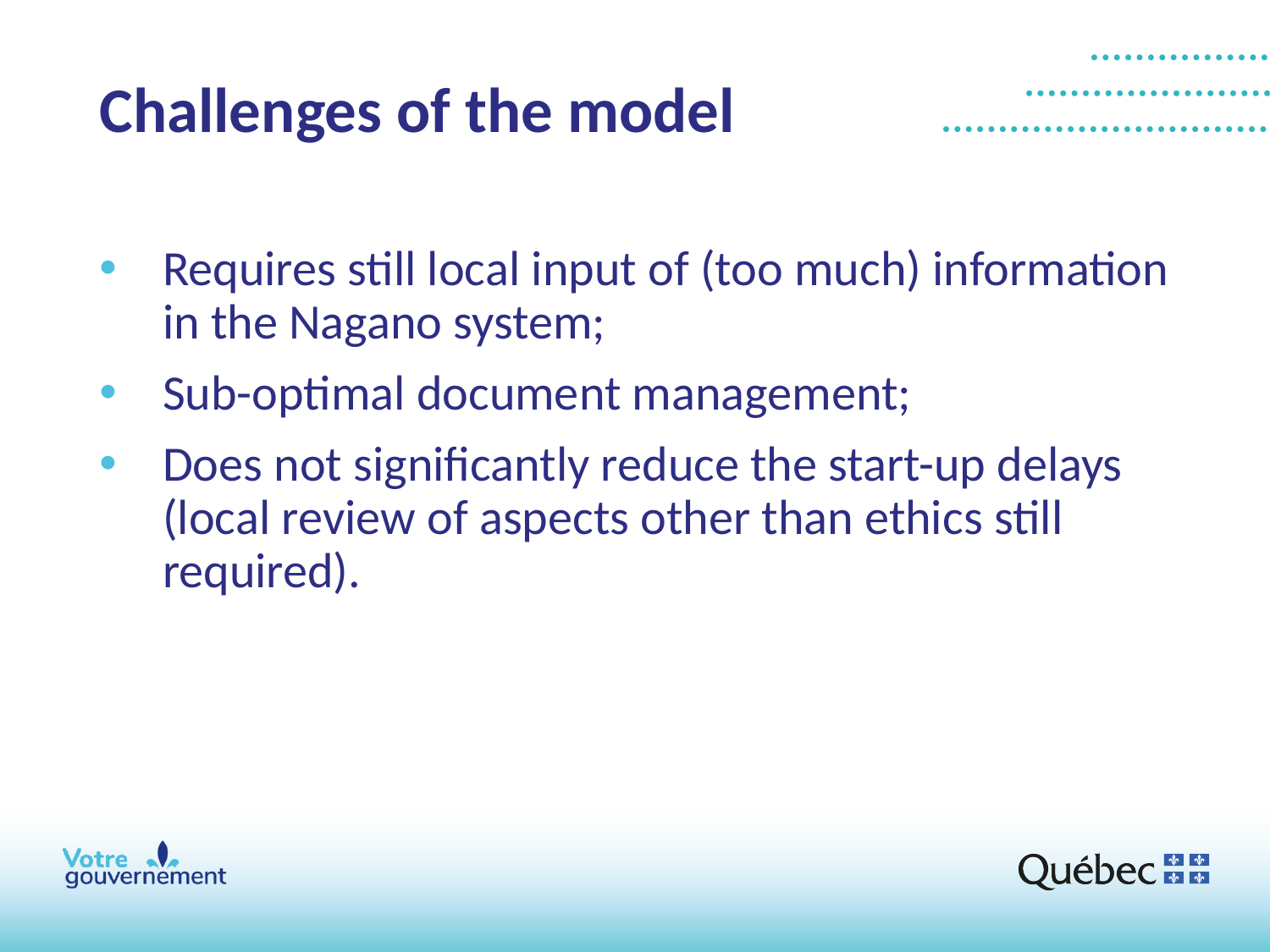

# Challenges of the model
Requires still local input of (too much) information in the Nagano system;
Sub-optimal document management;
Does not significantly reduce the start-up delays (local review of aspects other than ethics still required).